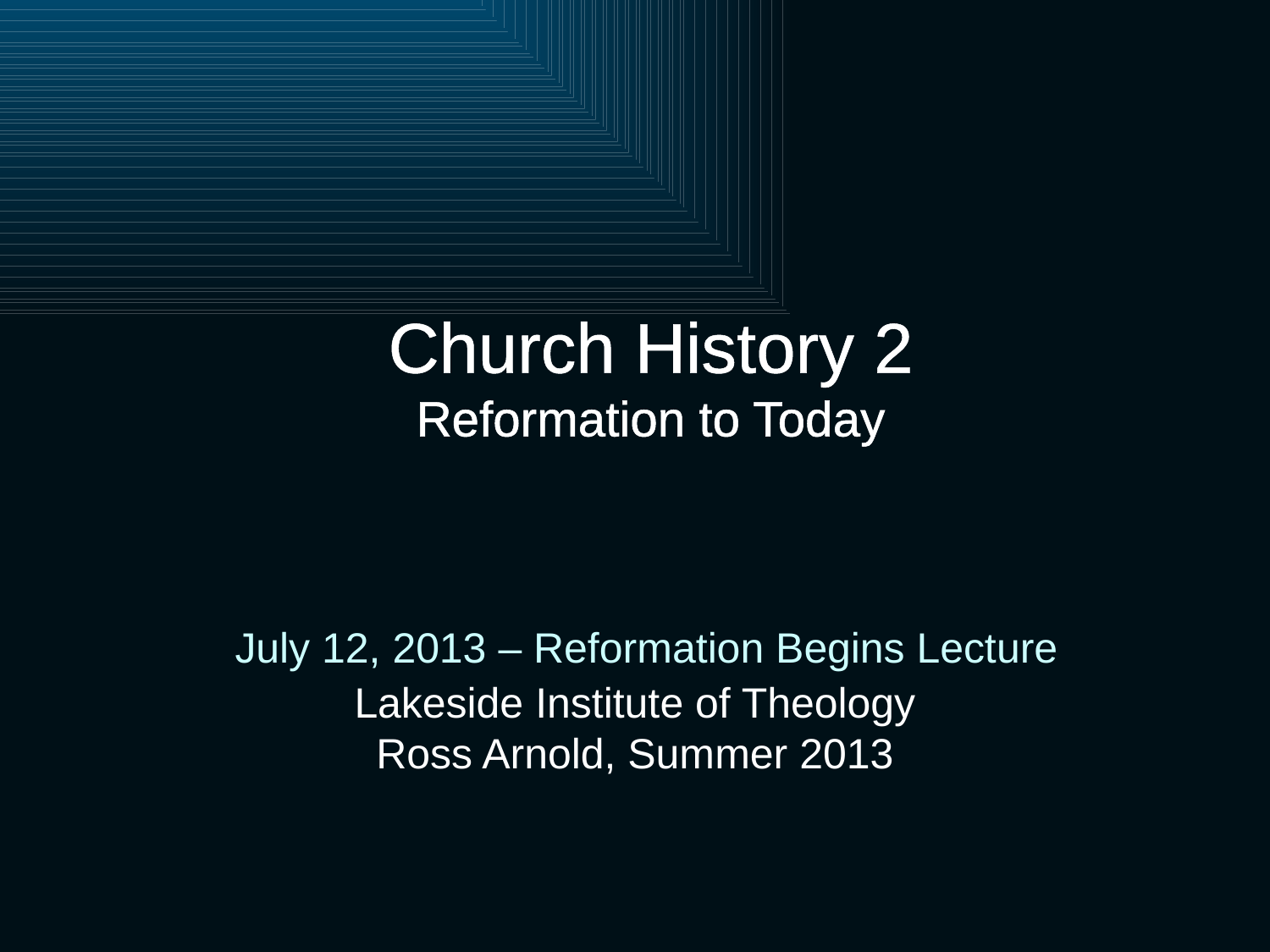

Church History 2
Reformation to Today
  July 12, 2013 – Reformation Begins Lecture
Lakeside Institute of Theology
Ross Arnold, Summer 2013